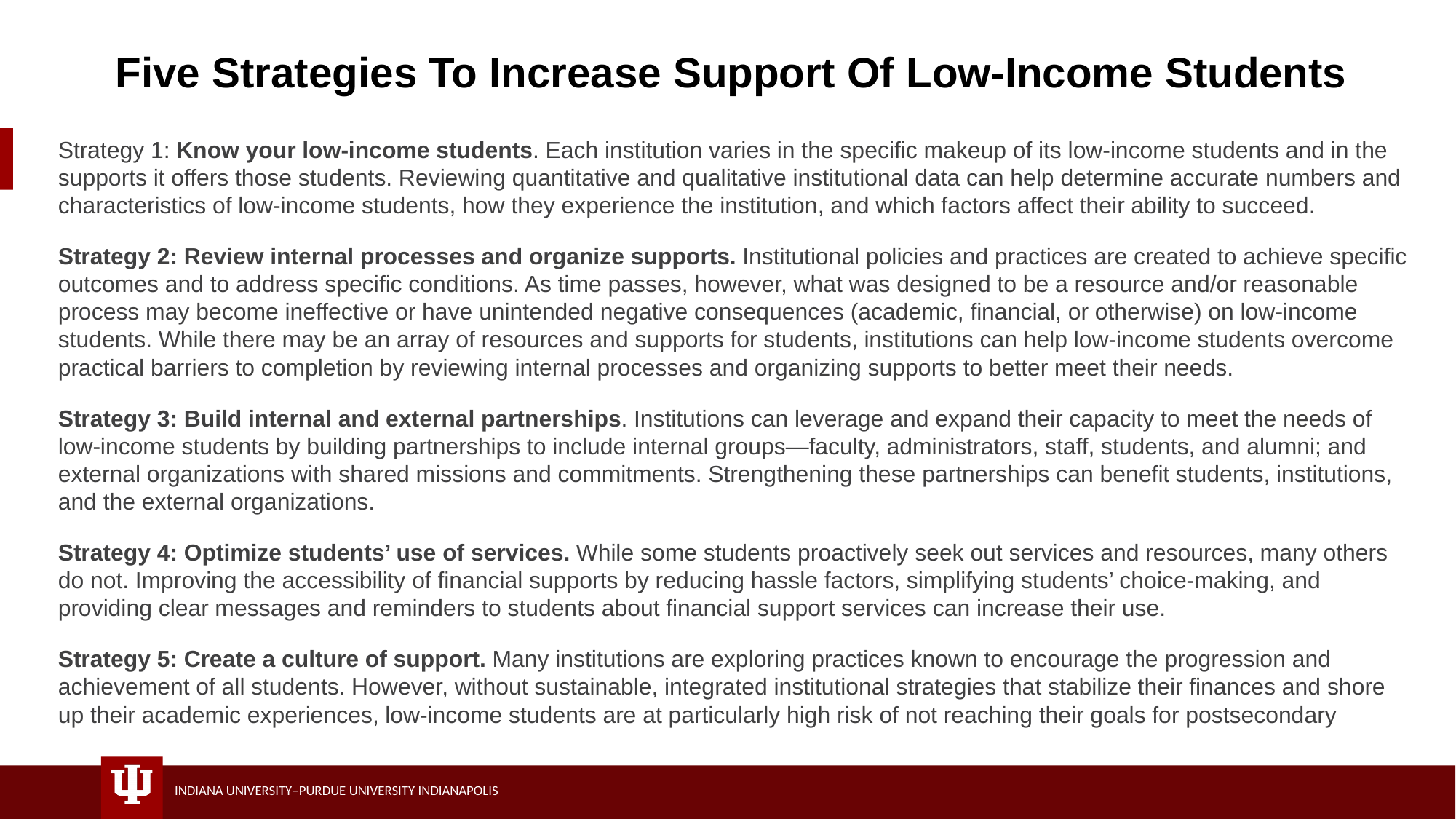

# Five Strategies To Increase Support Of Low-Income Students
Strategy 1: Know your low-income students. Each institution varies in the specific makeup of its low-income students and in the supports it offers those students. Reviewing quantitative and qualitative institutional data can help determine accurate numbers and characteristics of low-income students, how they experience the institution, and which factors affect their ability to succeed.
Strategy 2: Review internal processes and organize supports. Institutional policies and practices are created to achieve specific outcomes and to address specific conditions. As time passes, however, what was designed to be a resource and/or reasonable process may become ineffective or have unintended negative consequences (academic, financial, or otherwise) on low-income students. While there may be an array of resources and supports for students, institutions can help low-income students overcome practical barriers to completion by reviewing internal processes and organizing supports to better meet their needs.
Strategy 3: Build internal and external partnerships. Institutions can leverage and expand their capacity to meet the needs of low-income students by building partnerships to include internal groups—faculty, administrators, staff, students, and alumni; and external organizations with shared missions and commitments. Strengthening these partnerships can benefit students, institutions, and the external organizations.
Strategy 4: Optimize students’ use of services. While some students proactively seek out services and resources, many others do not. Improving the accessibility of financial supports by reducing hassle factors, simplifying students’ choice-making, and providing clear messages and reminders to students about financial support services can increase their use.
Strategy 5: Create a culture of support. Many institutions are exploring practices known to encourage the progression and achievement of all students. However, without sustainable, integrated institutional strategies that stabilize their finances and shore up their academic experiences, low-income students are at particularly high risk of not reaching their goals for postsecondary